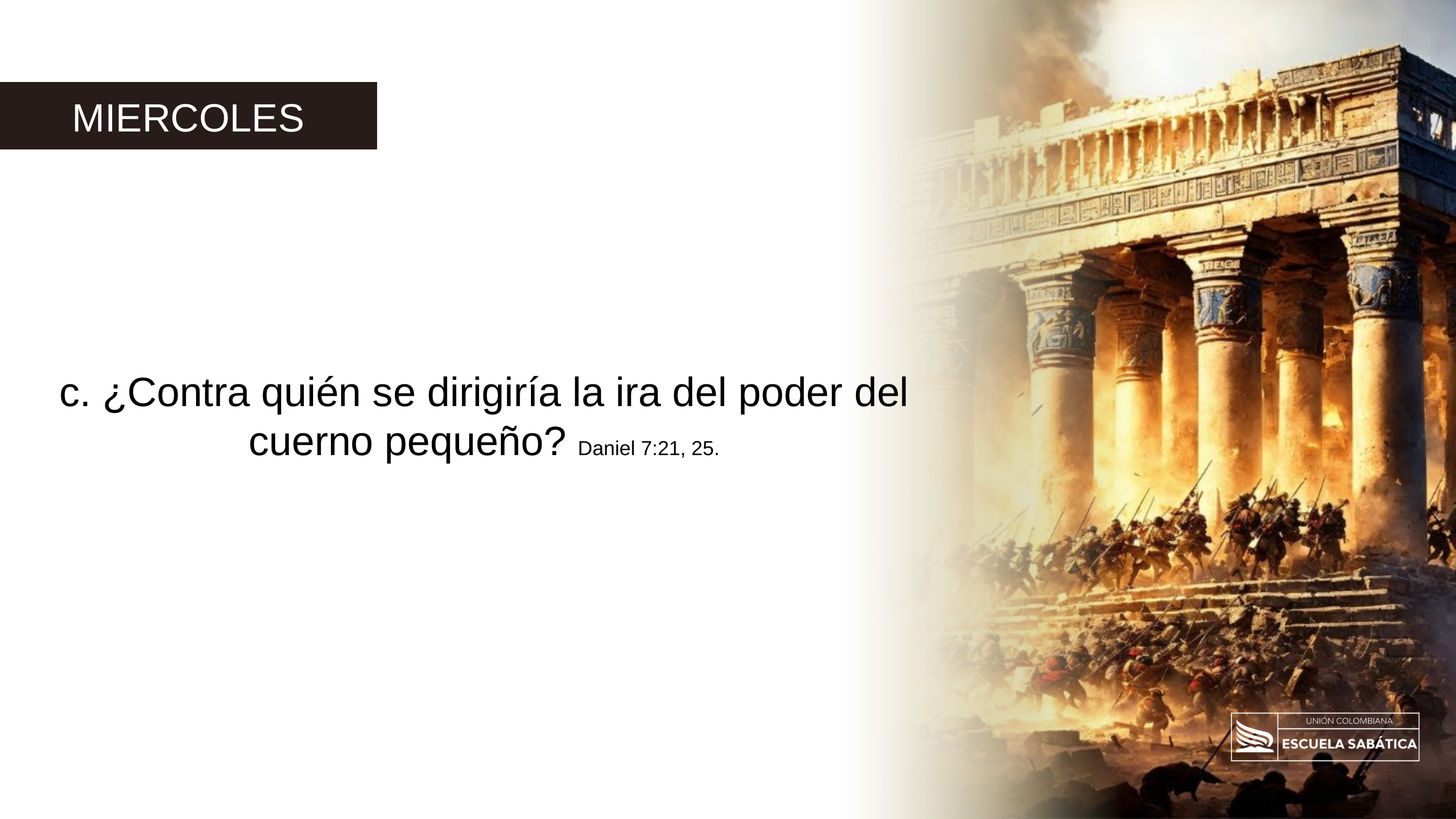

MIERCOLES
c. ¿Contra quién se dirigiría la ira del poder del cuerno pequeño? Daniel 7:21, 25.